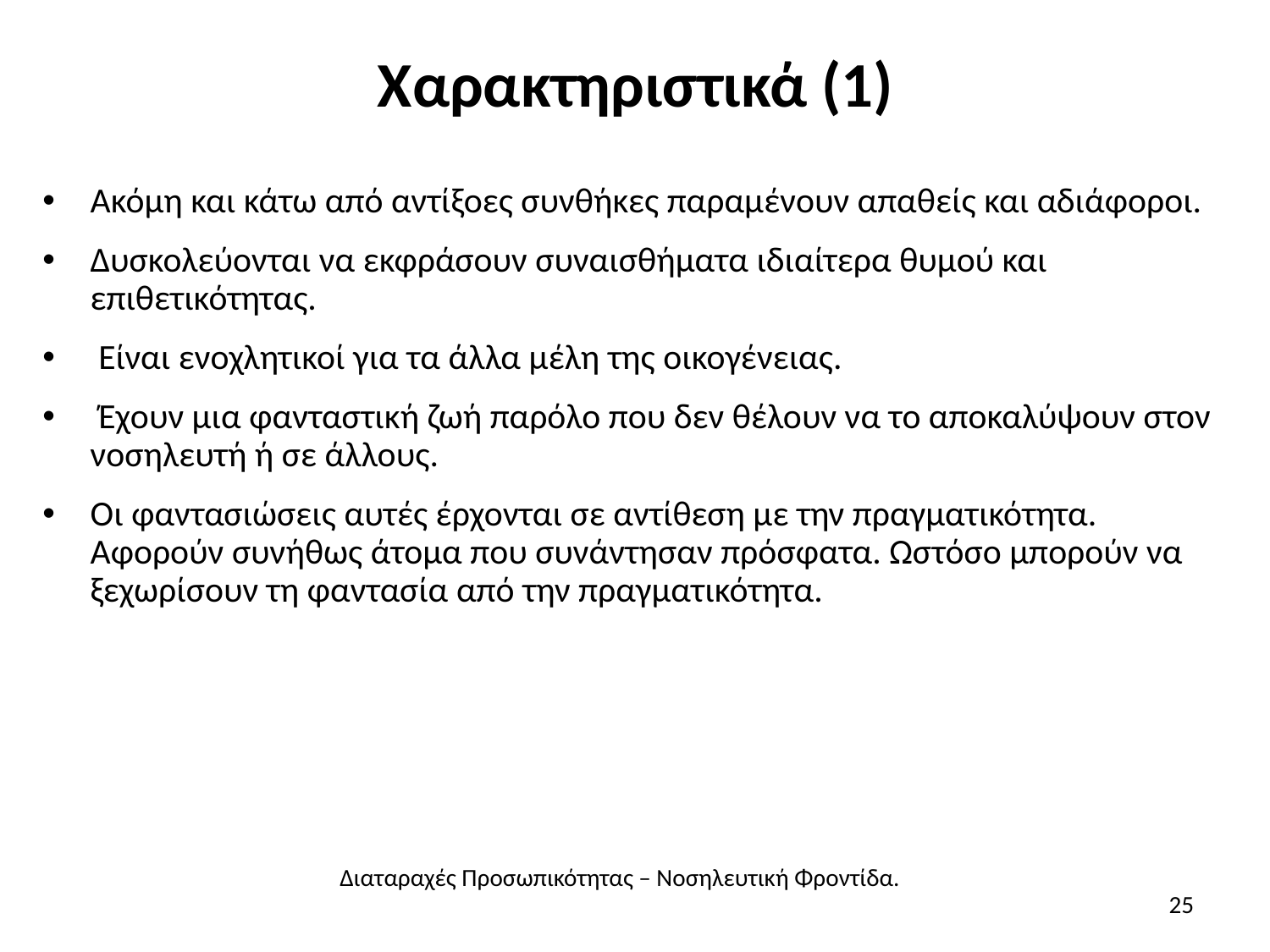

# Χαρακτηριστικά (1)
Ακόμη και κάτω από αντίξοες συνθήκες παραμένουν απαθείς και αδιάφοροι.
Δυσκολεύονται να εκφράσουν συναισθήματα ιδιαίτερα θυμού και επιθετικότητας.
 Είναι ενοχλητικοί για τα άλλα μέλη της οικογένειας.
 Έχουν μια φανταστική ζωή παρόλο που δεν θέλουν να το αποκαλύψουν στον νοσηλευτή ή σε άλλους.
Οι φαντασιώσεις αυτές έρχονται σε αντίθεση με την πραγματικότητα. Αφορούν συνήθως άτομα που συνάντησαν πρόσφατα. Ωστόσο μπορούν να ξεχωρίσουν τη φαντασία από την πραγματικότητα.
Διαταραχές Προσωπικότητας – Νοσηλευτική Φροντίδα.
25